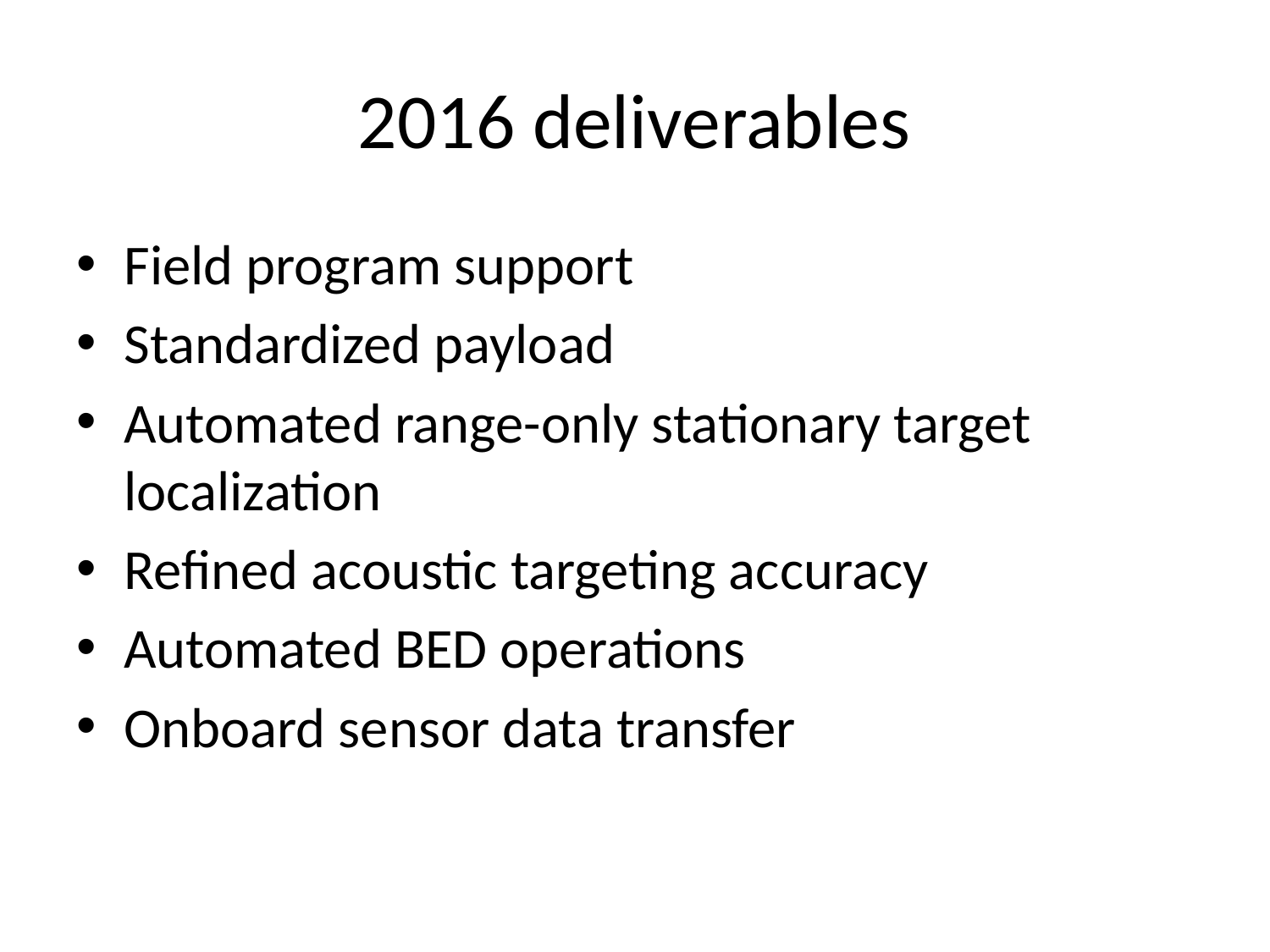

# 2016 deliverables
Field program support
Standardized payload
Automated range-only stationary target localization
Refined acoustic targeting accuracy
Automated BED operations
Onboard sensor data transfer